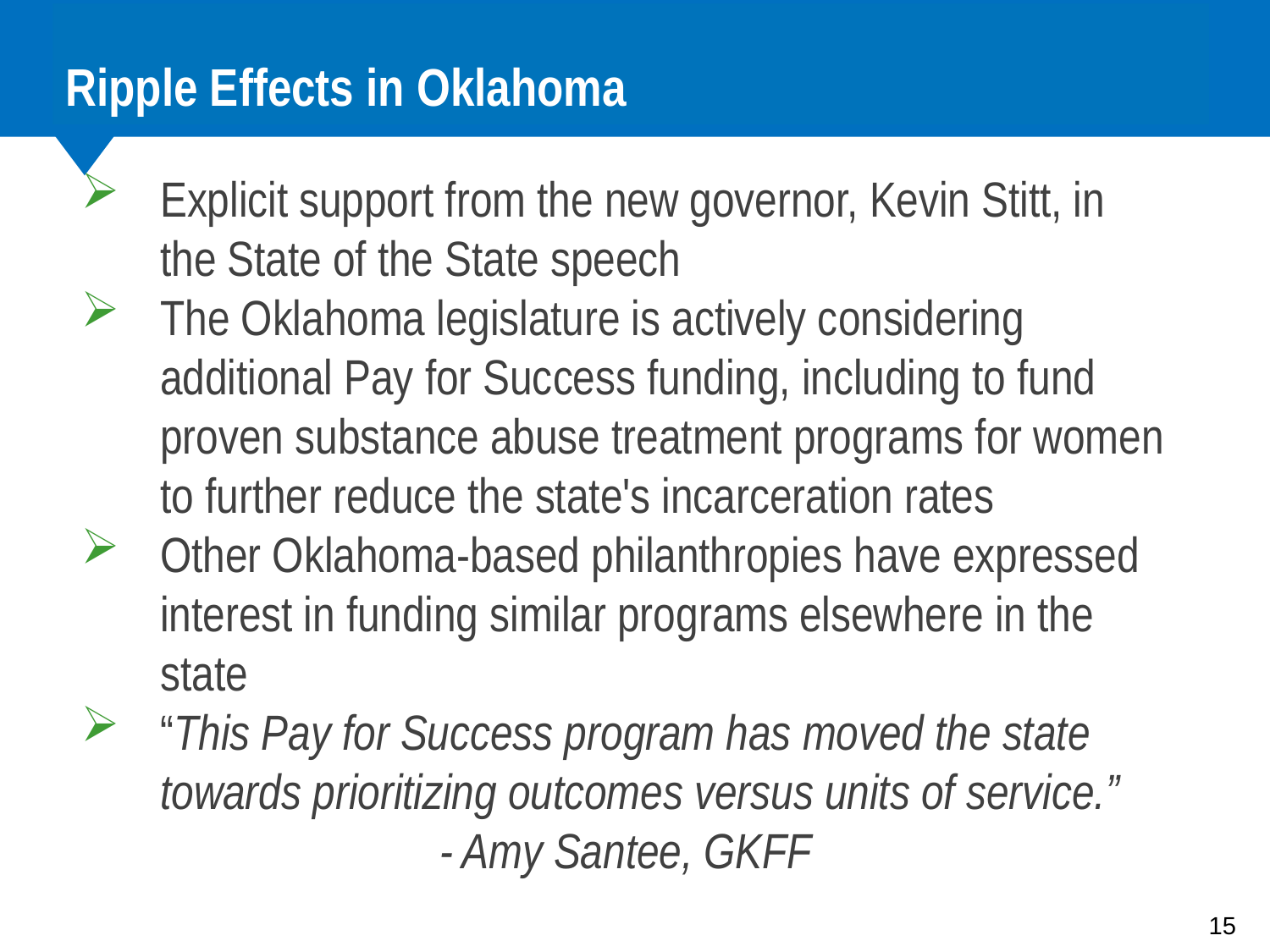

# Ripple Effects in Oklahoma
Explicit support from the new governor, Kevin Stitt, in the State of the State speech
The Oklahoma legislature is actively considering additional Pay for Success funding, including to fund proven substance abuse treatment programs for women to further reduce the state's incarceration rates
Other Oklahoma-based philanthropies have expressed interest in funding similar programs elsewhere in the state
“This Pay for Success program has moved the state towards prioritizing outcomes versus units of service.”
- Amy Santee, GKFF

15